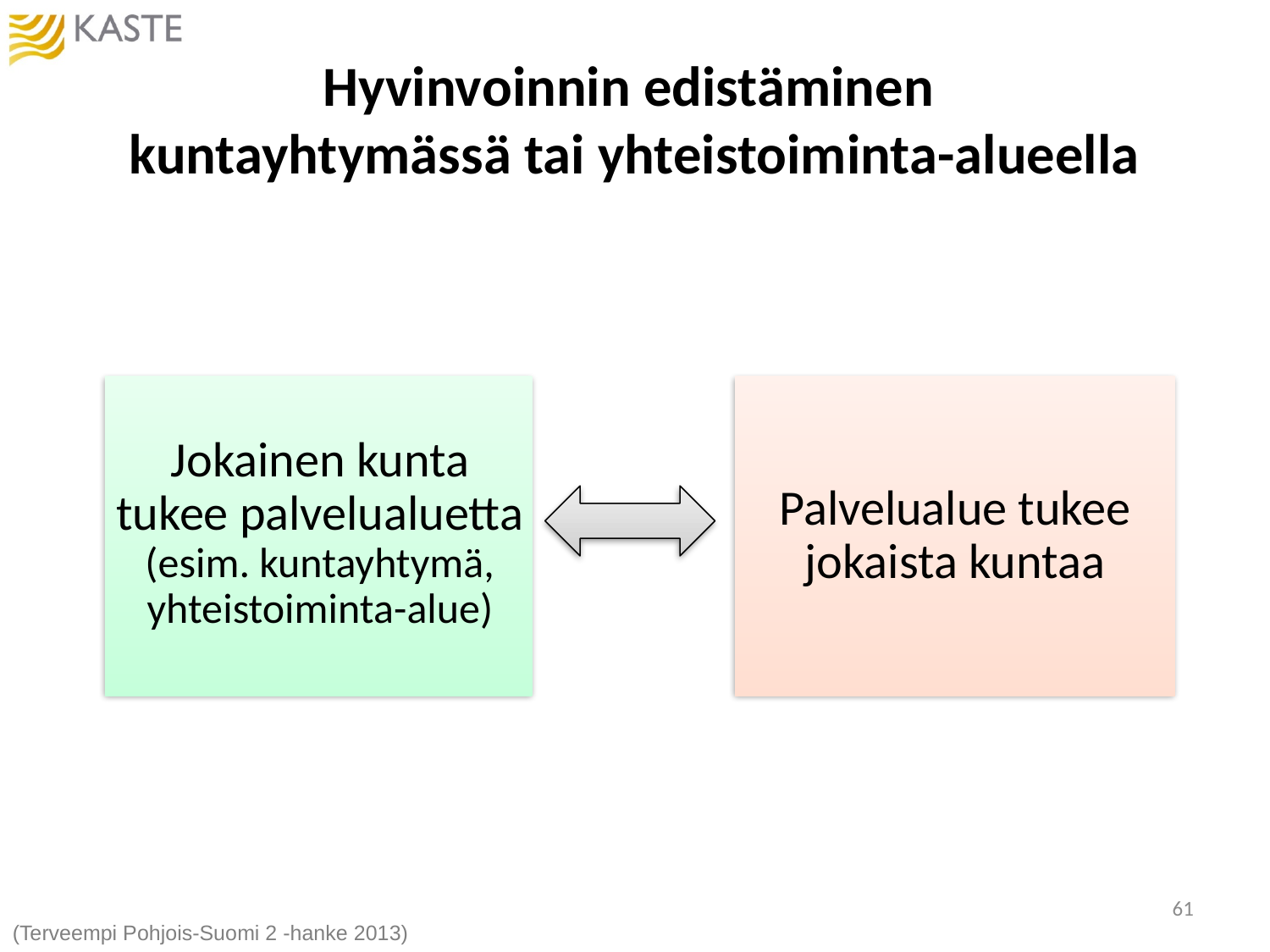

# Hyvinvoinnin edistäminen kuntayhtymässä tai yhteistoiminta-alueella

Jokainen kunta tukee palvelualuetta (esim. kuntayhtymä, yhteistoiminta-alue)

Palvelualue tukee jokaista kuntaa

61
(Terveempi Pohjois-Suomi 2 -hanke 2013)